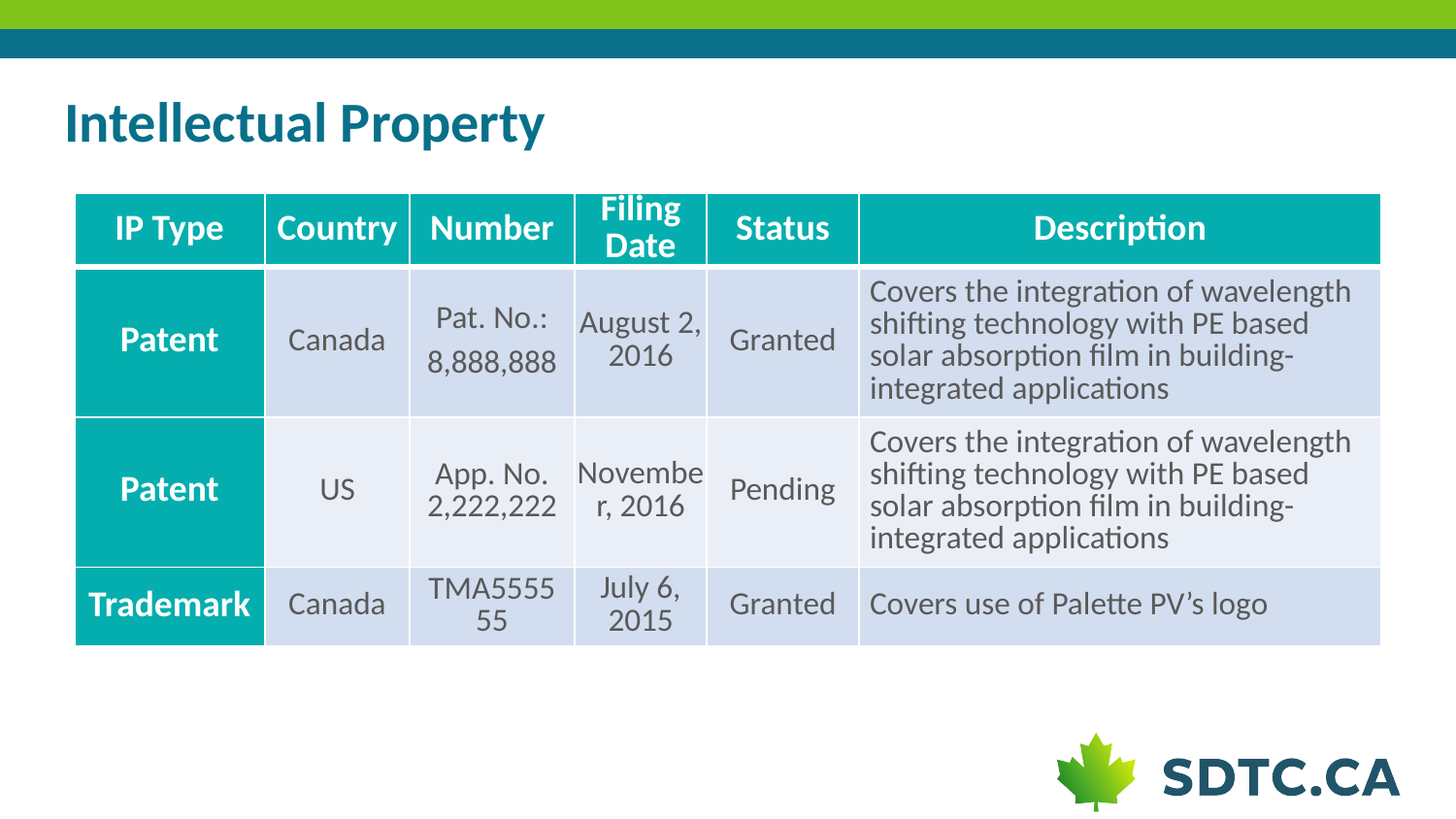

# Intellectual Property
| IP Type | Country | Number | Filing Date | Status | Description |
| --- | --- | --- | --- | --- | --- |
| Patent | Canada | Pat. No.: 8,888,888 | August 2, 2016 | Granted | Covers the integration of wavelength shifting technology with PE based solar absorption film in building-integrated applications |
| Patent | US | App. No. 2,222,222 | November, 2016 | Pending | Covers the integration of wavelength shifting technology with PE based solar absorption film in building-integrated applications |
| Trademark | Canada | TMA555555 | July 6, 2015 | Granted | Covers use of Palette PV’s logo |